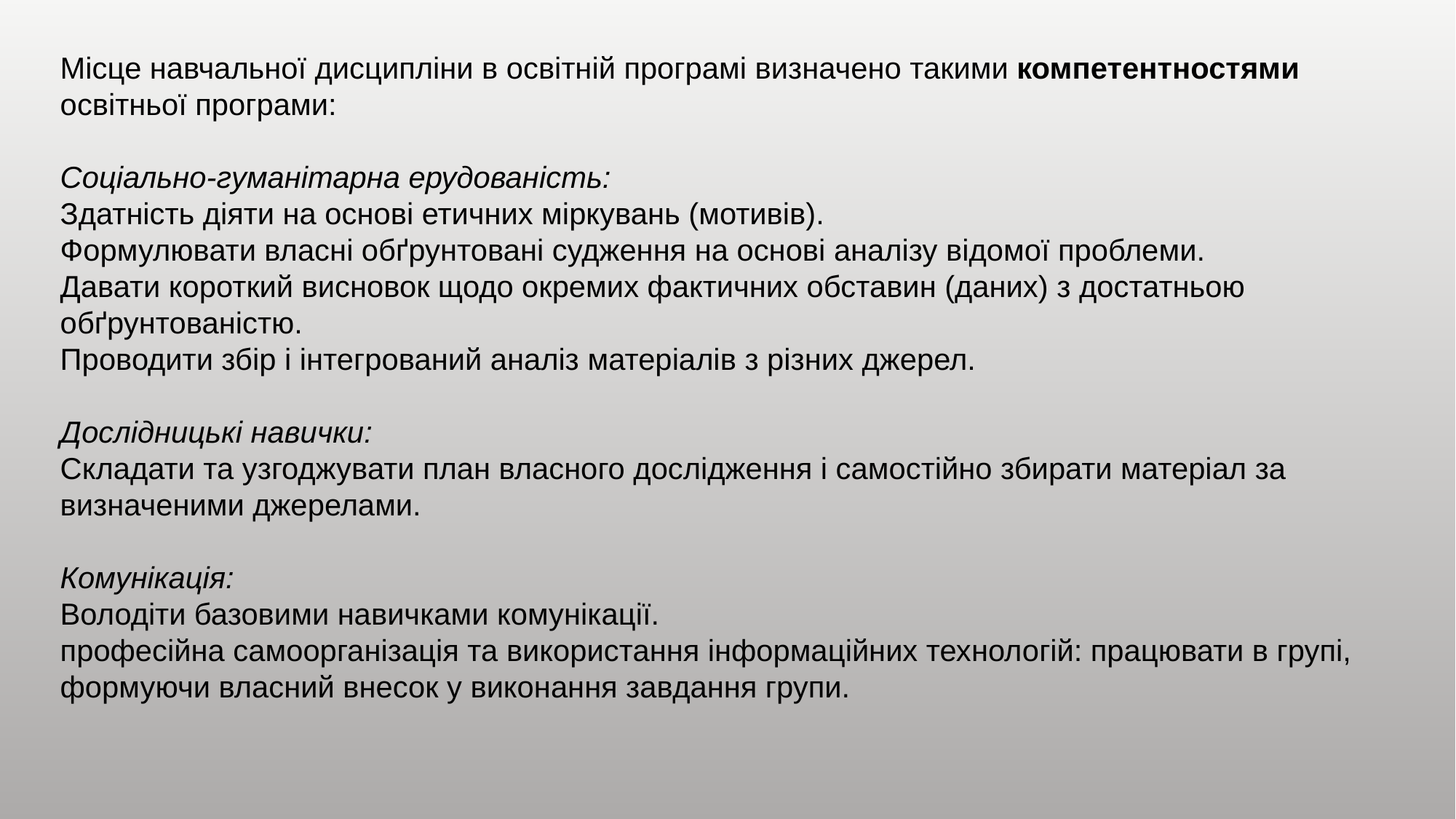

Місце навчальної дисципліни в освітній програмі визначено такими компетентностями освітньої програми:

Соціально-гуманітарна ерудованість:
Здатність діяти на основі етичних міркувань (мотивів).
Формулювати власні обґрунтовані судження на основі аналізу відомої проблеми.
Давати короткий висновок щодо окремих фактичних обставин (даних) з достатньою обґрунтованістю.
Проводити збір і інтегрований аналіз матеріалів з різних джерел.

Дослідницькі навички:
Складати та узгоджувати план власного дослідження і самостійно збирати матеріал за визначеними джерелами.

Комунікація:
Володіти базовими навичками комунікації.
професійна самоорганізація та використання інформаційних технологій: працювати в групі, формуючи власний внесок у виконання завдання групи.